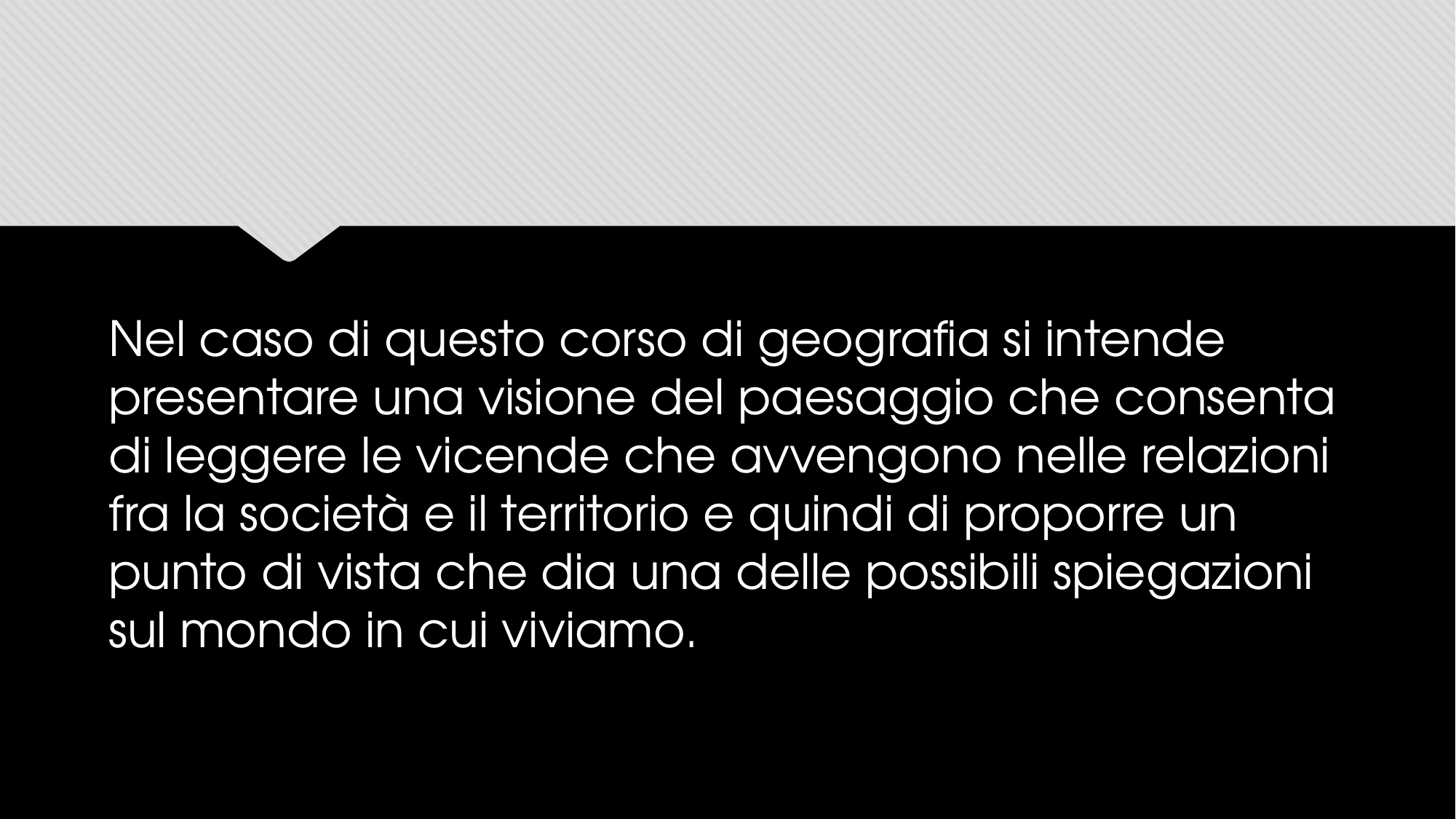

#
Nel caso di questo corso di geografia si intende presentare una visione del paesaggio che consenta di leggere le vicende che avvengono nelle relazioni fra la società e il territorio e quindi di proporre un punto di vista che dia una delle possibili spiegazioni sul mondo in cui viviamo.